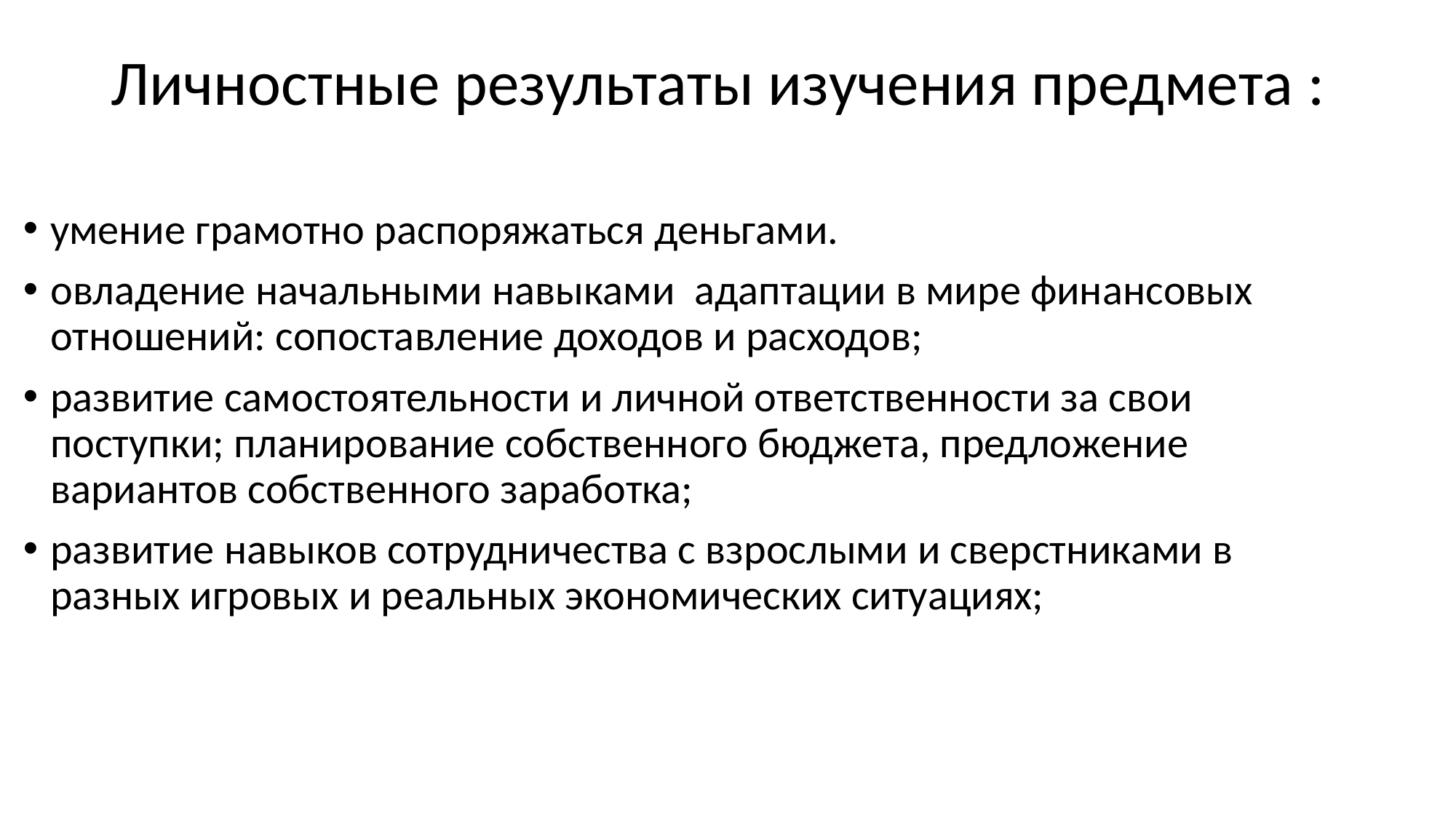

# Личностные результаты изучения предмета :
умение грамотно распоряжаться деньгами.
овладение начальными навыками  адаптации в мире финансовых отношений: сопоставление доходов и расходов;
развитие самостоятельности и личной ответственности за свои поступки; планирование собственного бюджета, предложение вариантов собственного заработка;
развитие навыков сотрудничества с взрослыми и сверстниками в разных игровых и реальных экономических ситуациях;